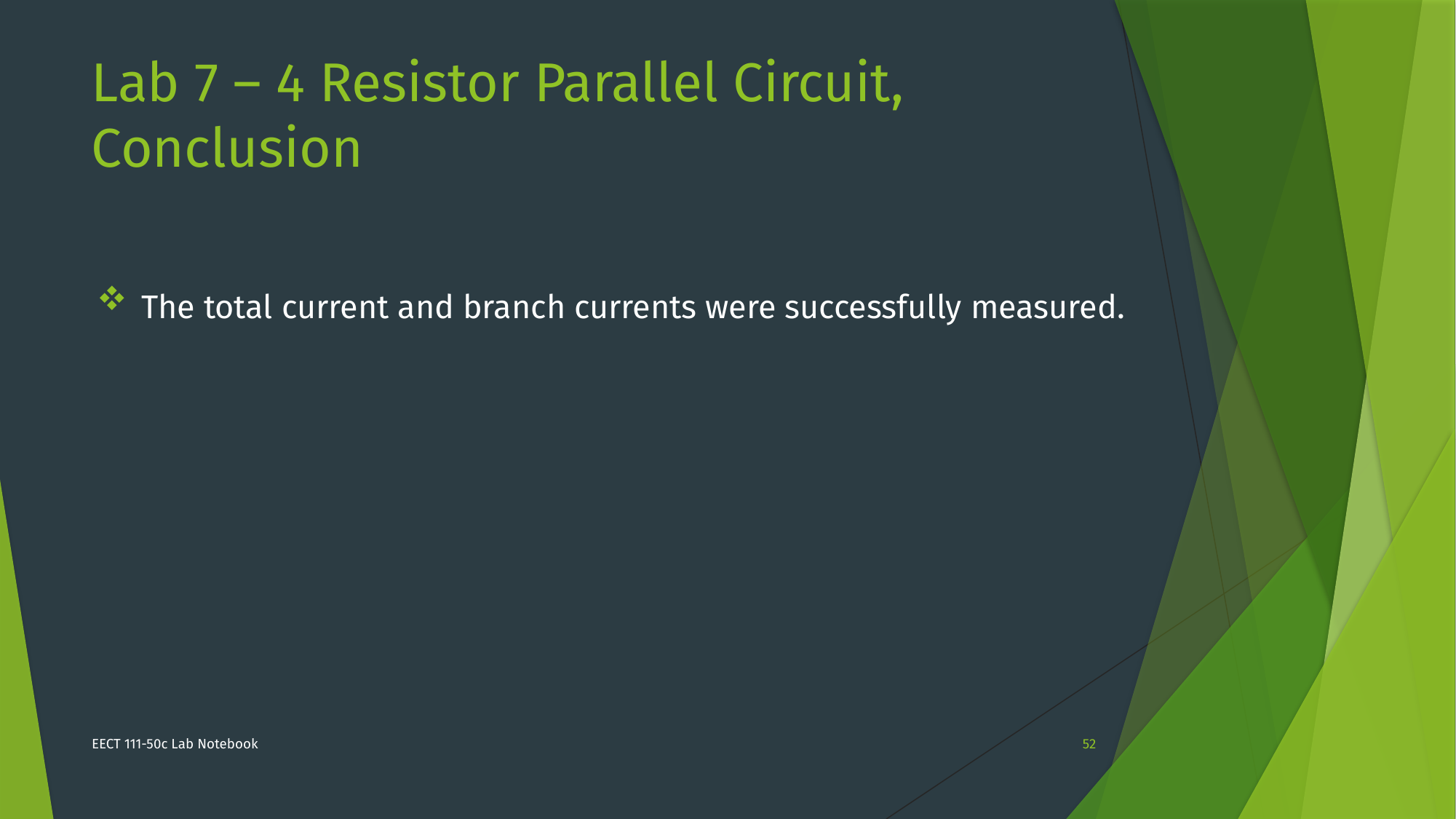

Lab 7 – 4 Resistor Parallel Circuit, Conclusion
 The total current and branch currents were successfully measured.
EECT 111-50c Lab Notebook
52